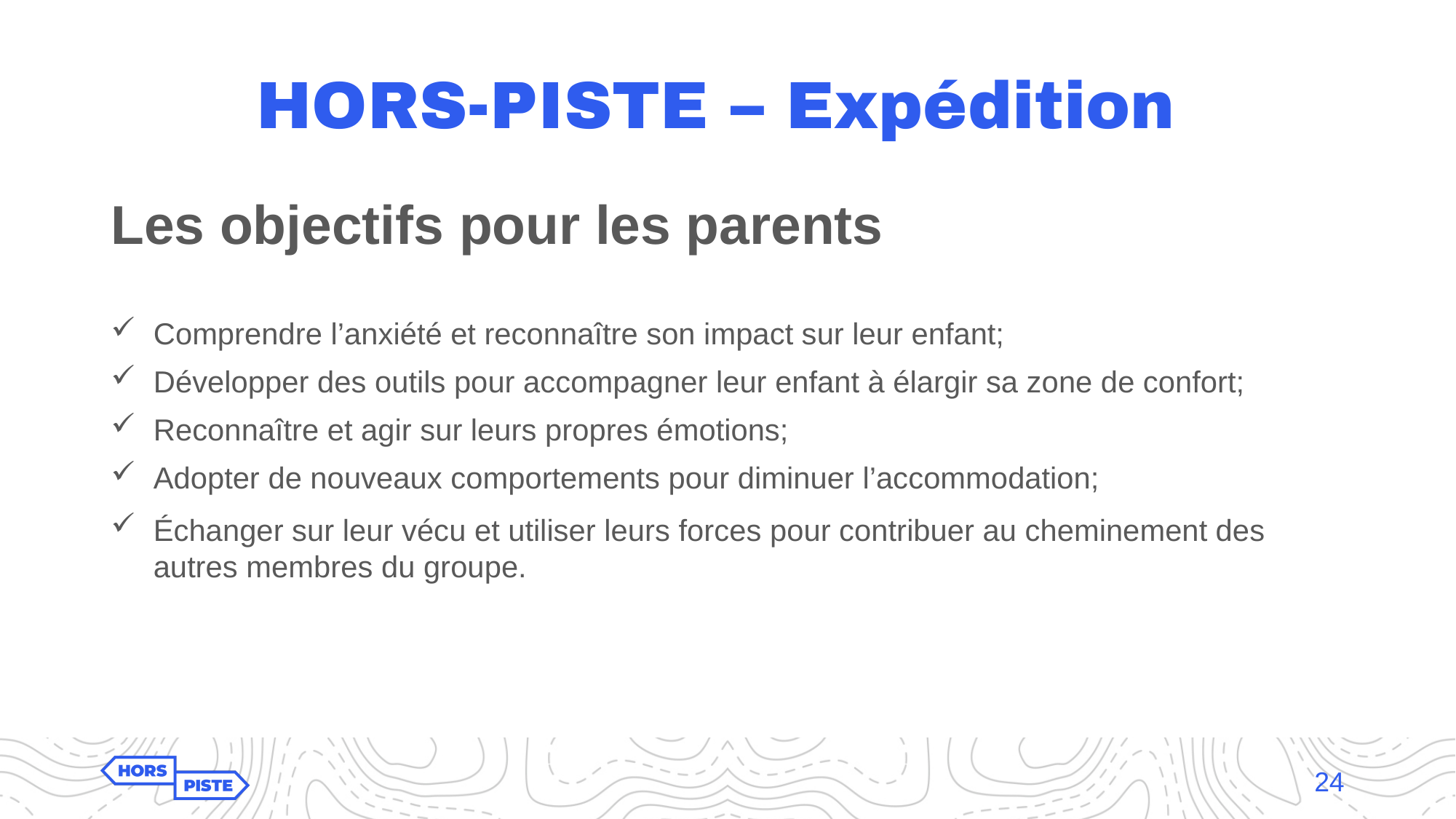

# HORS-PISTE – Expédition
Les objectifs pour les parents

Comprendre l’anxiété et reconnaître son impact sur leur enfant;
Développer des outils pour accompagner leur enfant à élargir sa zone de confort;
Reconnaître et agir sur leurs propres émotions;
Adopter de nouveaux comportements pour diminuer l’accommodation;
Échanger sur leur vécu et utiliser leurs forces pour contribuer au cheminement des autres membres du groupe.

24